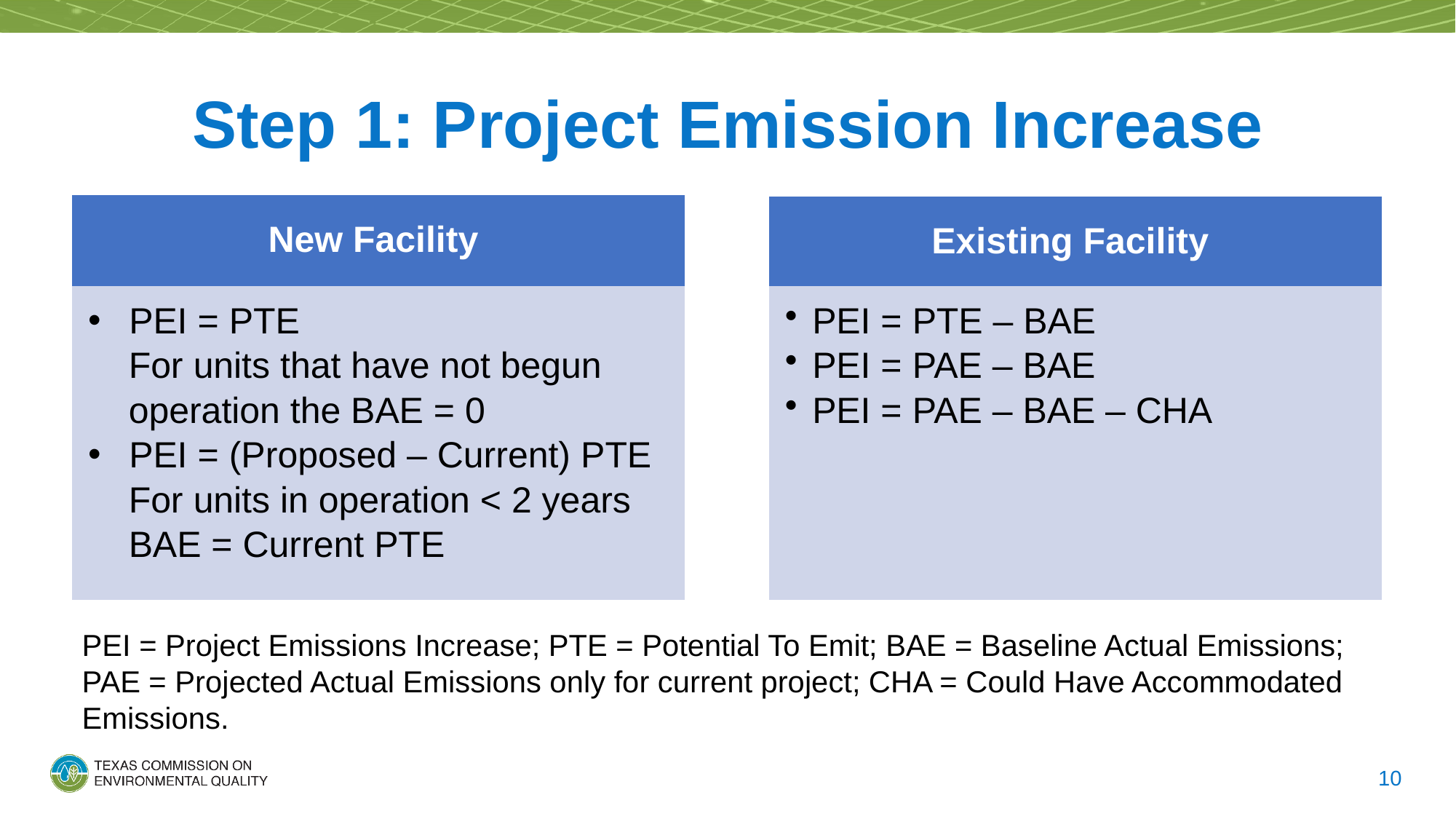

# Step 1: Project Emission Increase
New Facility
Existing Facility
PEI = PTE
    For units that have not begun
    operation the BAE = 0
PEI = (Proposed – Current) PTE
    For units in operation < 2 years
    BAE = Current PTE
PEI = PTE – BAE
PEI = PAE – BAE
PEI = PAE – BAE – CHA
PEI = Project Emissions Increase; PTE = Potential To Emit; BAE = Baseline Actual Emissions;
PAE = Projected Actual Emissions only for current project; CHA = Could Have Accommodated Emissions.